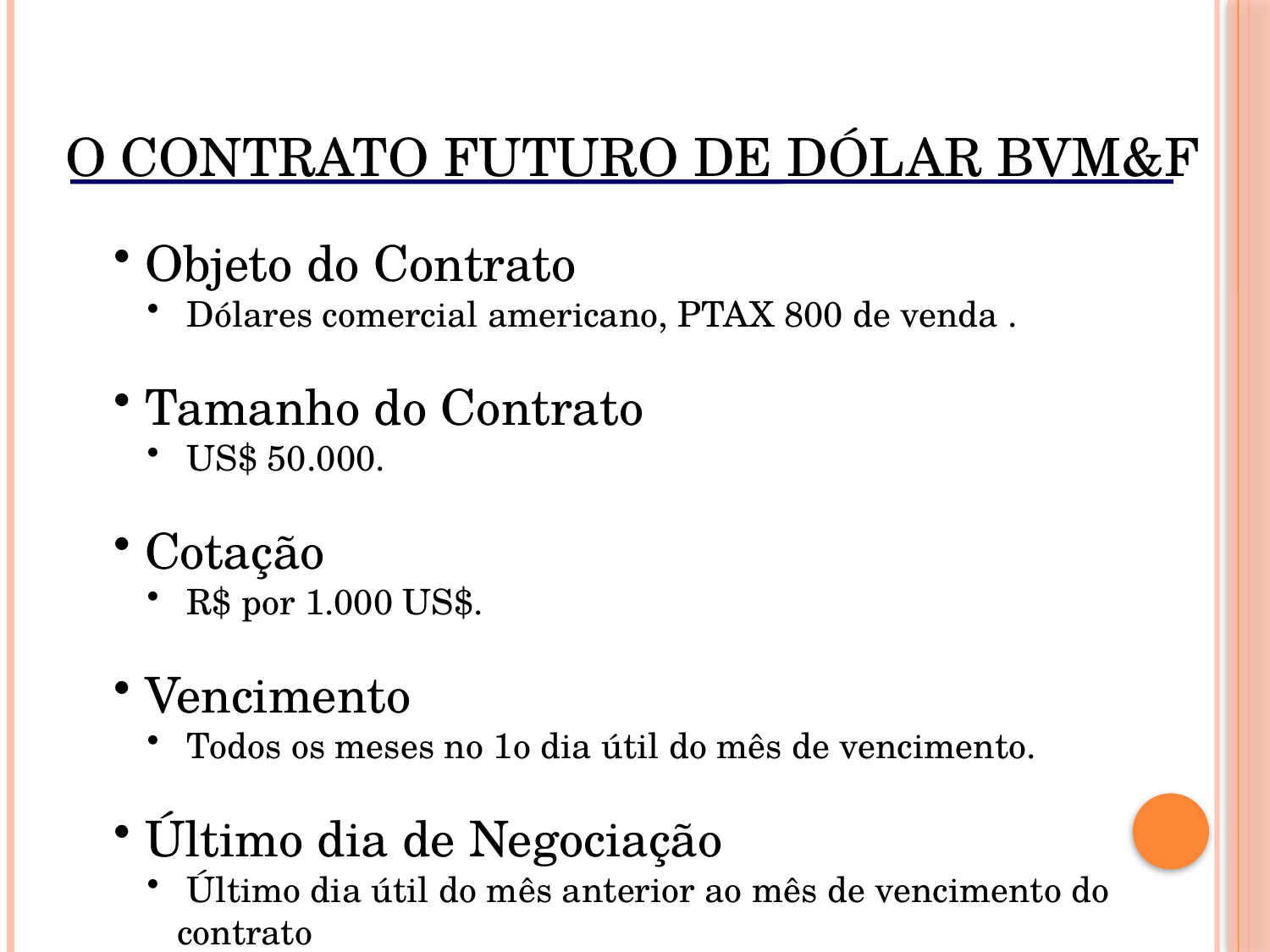

# O Contrato Futuro de Dólar BVM&F

 Objeto do Contrato
 Dólares comercial americano, PTAX 800 de venda .

 Tamanho do Contrato
 US$ 50.000.

 Cotação
 R$ por 1.000 US$.

 Vencimento
 Todos os meses no 1o dia útil do mês de vencimento.

 Último dia de Negociação
 Último dia útil do mês anterior ao mês de vencimento do contrato